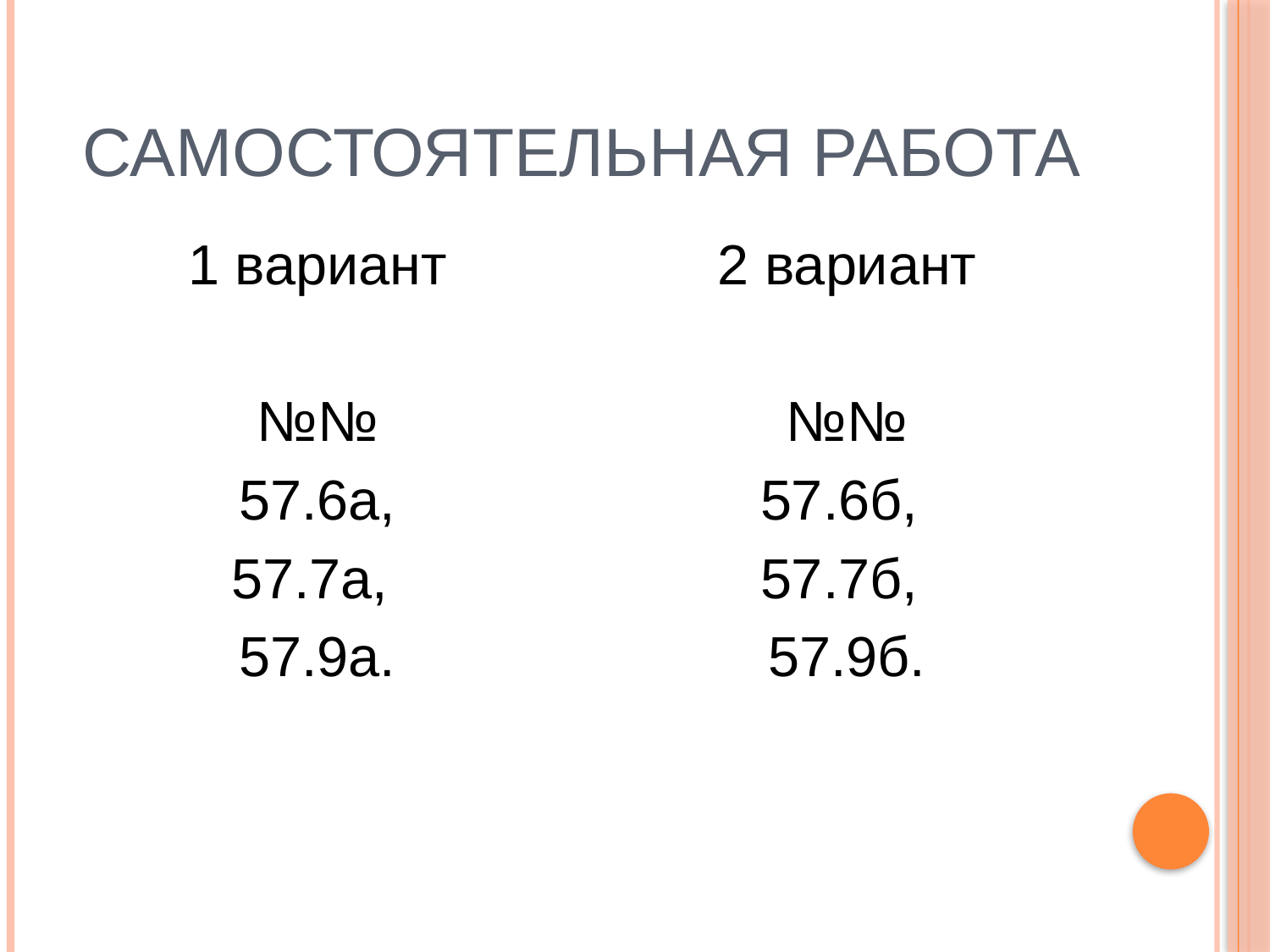

# Самостоятельная работа
1 вариант

№№
57.6а,
57.7а,
57.9а.
2 вариант

№№
57.6б,
57.7б,
57.9б.